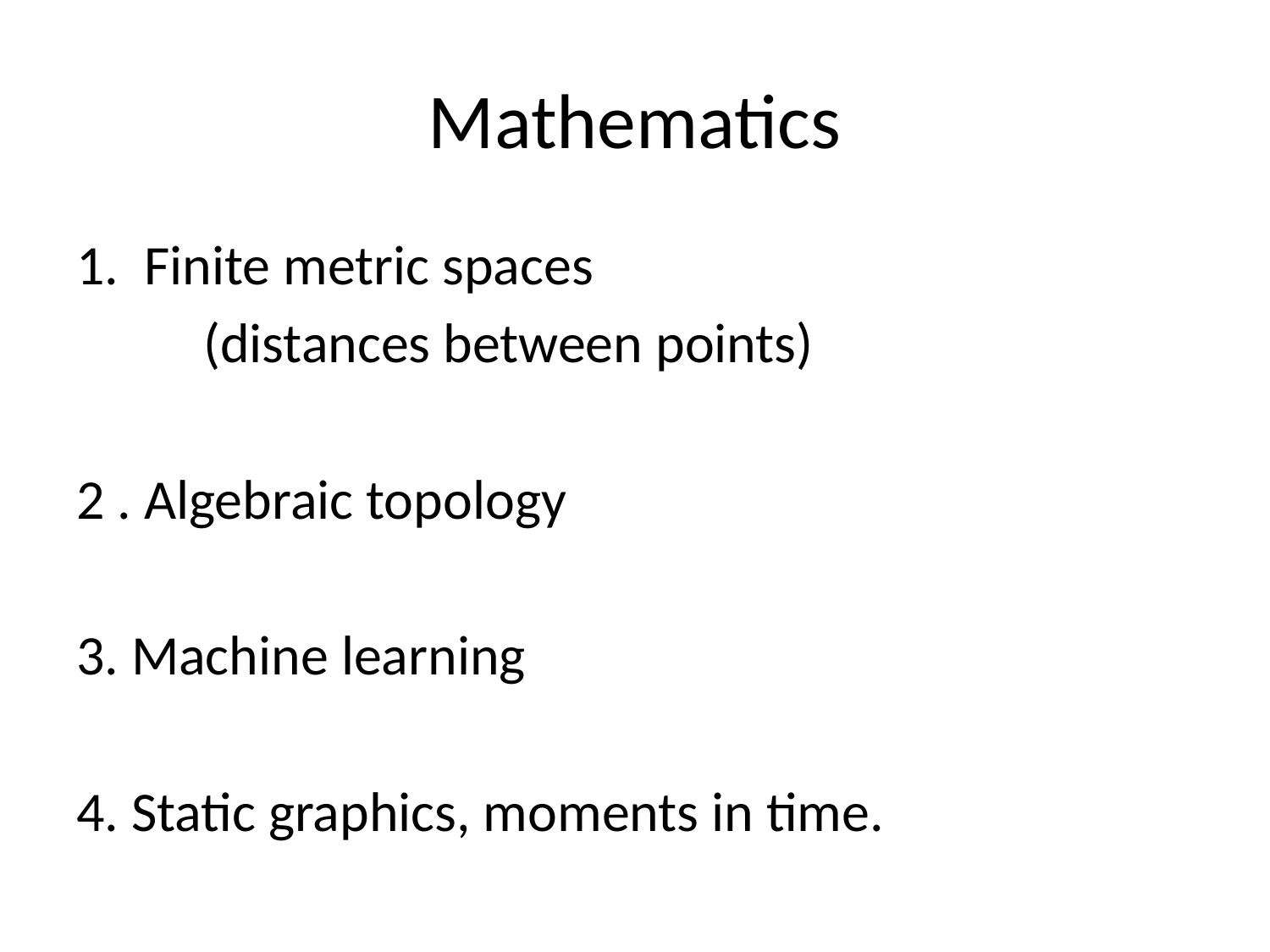

# Mathematics
1.  Finite metric spaces
          (distances between points)

2 . Algebraic topology

3. Machine learning

4. Static graphics, moments in time.